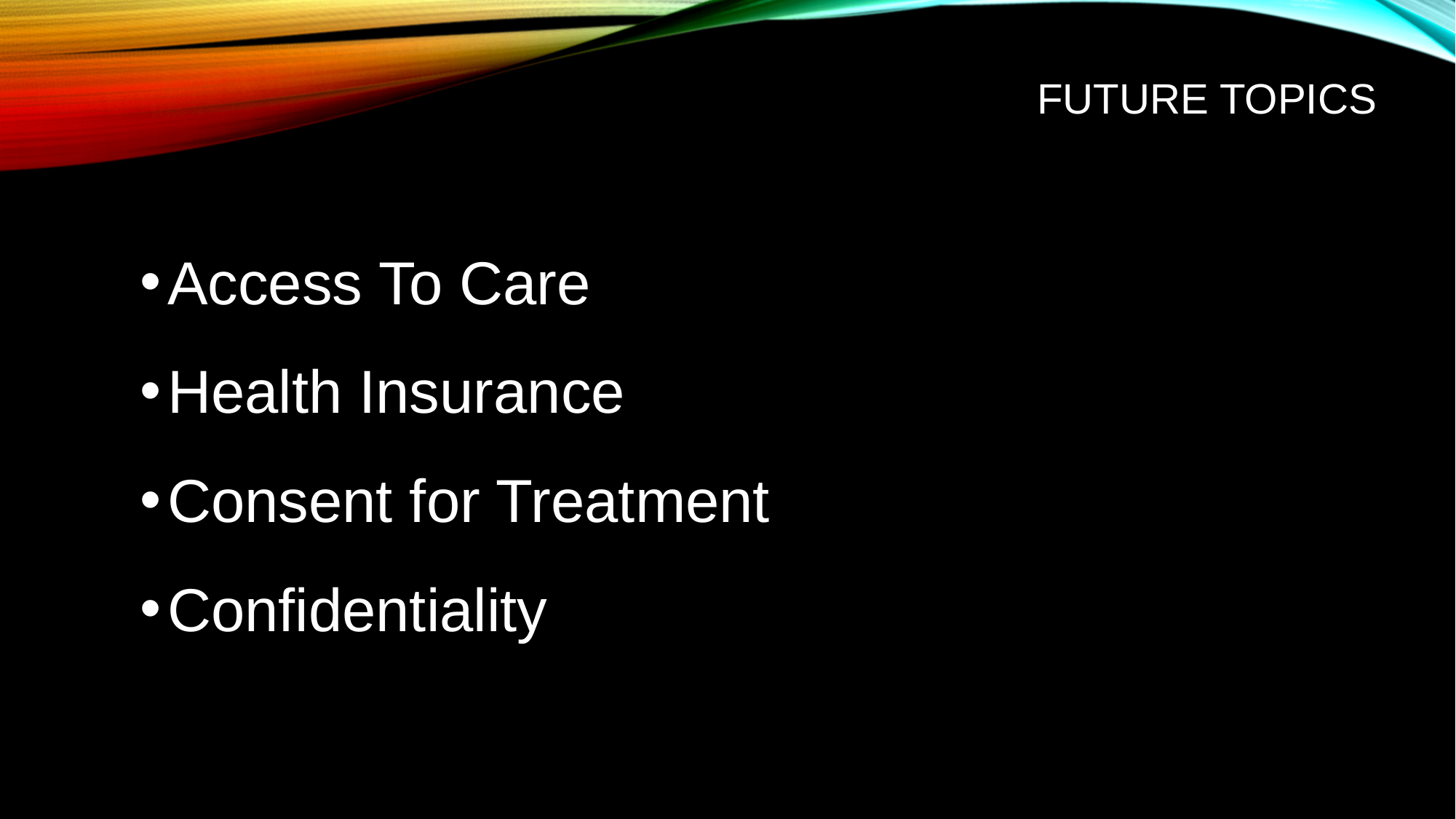

# Future topics
Access To Care

Health Insurance

Consent for Treatment

Confidentiality